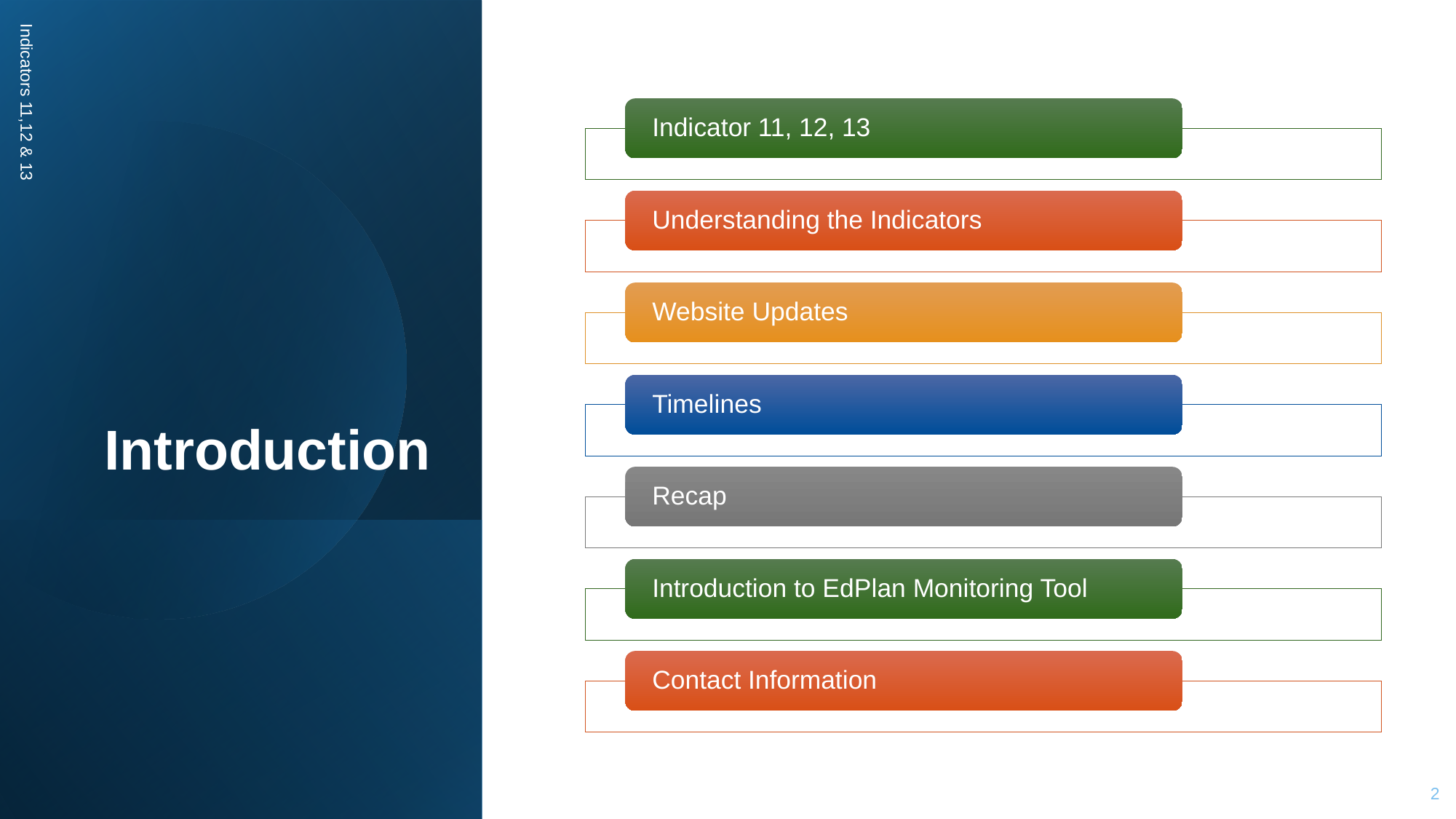

Indicator 11, 12, 13
Understanding the Indicators
Website Updates
Timelines
Recap
Introduction to EdPlan Monitoring Tool
Contact Information

# Introduction
Indicators 11,12 & 13

2